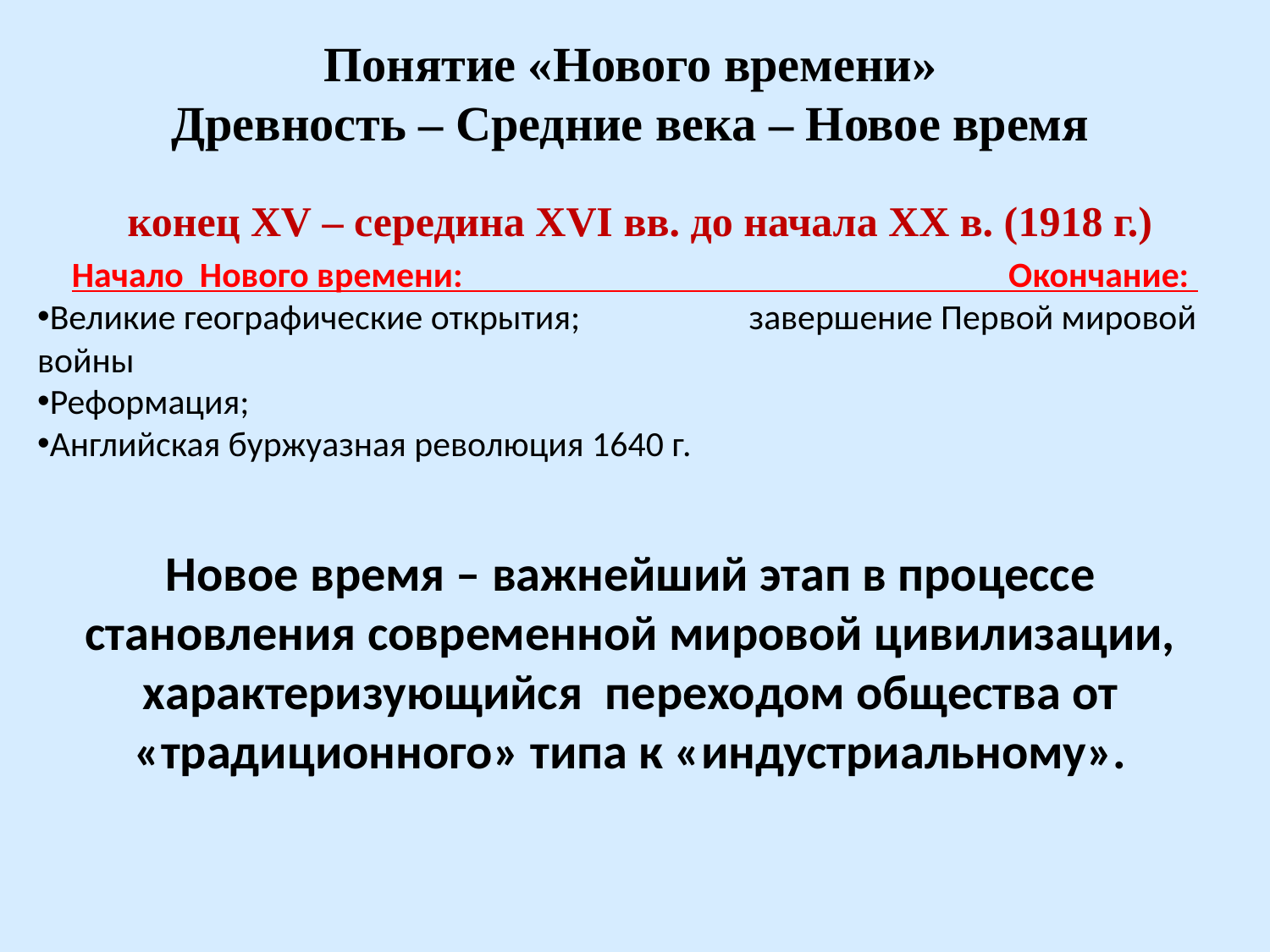

Понятие «Нового времени»
Древность – Средние века – Новое время
конец XV – середина XVI вв. до начала XX в. (1918 г.)
Начало  Нового времени:                                                                    Окончание:
Великие географические открытия;                     завершение Первой мировой войны
Реформация;
Английская буржуазная революция 1640 г.
Новое время – важнейший этап в процессе становления современной мировой цивилизации, характеризующийся  переходом общества от «традиционного» типа к «индустриальному».